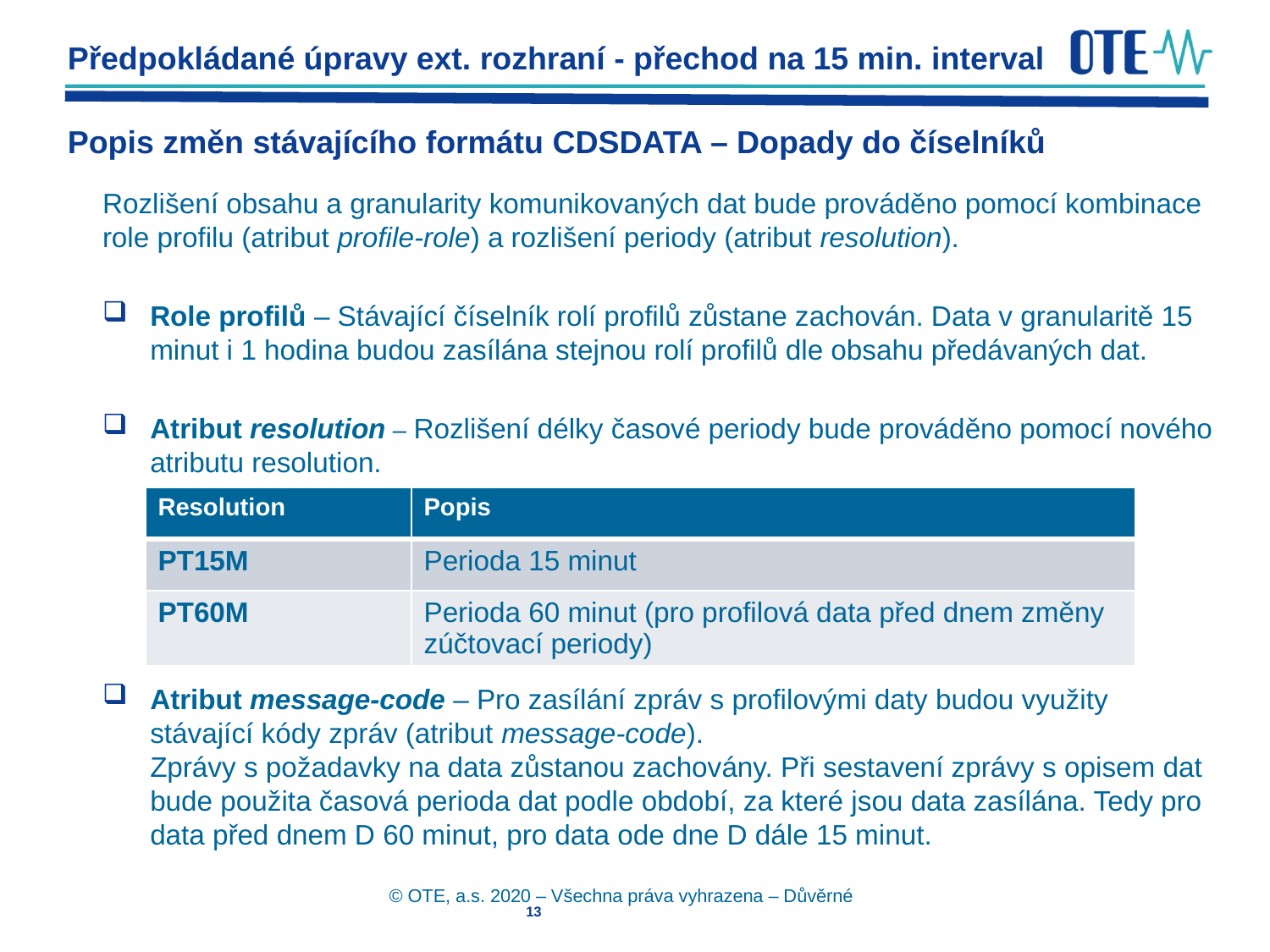

Předpokládané úpravy ext. rozhraní - přechod na 15 min. interval
# Popis změn stávajícího formátu CDSDATA – Dopady do číselníků
Rozlišení obsahu a granularity komunikovaných dat bude prováděno pomocí kombinace role profilu (atribut profile-role) a rozlišení periody (atribut resolution).

Role profilů – Stávající číselník rolí profilů zůstane zachován. Data v granularitě 15 minut i 1 hodina budou zasílána stejnou rolí profilů dle obsahu předávaných dat.

Atribut resolution – Rozlišení délky časové periody bude prováděno pomocí nového atributu resolution.

Atribut message-code – Pro zasílání zpráv s profilovými daty budou využity stávající kódy zpráv (atribut message-code).
Zprávy s požadavky na data zůstanou zachovány. Při sestavení zprávy s opisem dat bude použita časová perioda dat podle období, za které jsou data zasílána. Tedy pro data před dnem D 60 minut, pro data ode dne D dále 15 minut.
| Resolution | Popis |
| --- | --- |
| PT15M | Perioda 15 minut |
| PT60M | Perioda 60 minut (pro profilová data před dnem změny zúčtovací periody) |
© OTE, a.s. 2020 – Všechna práva vyhrazena – Důvěrné